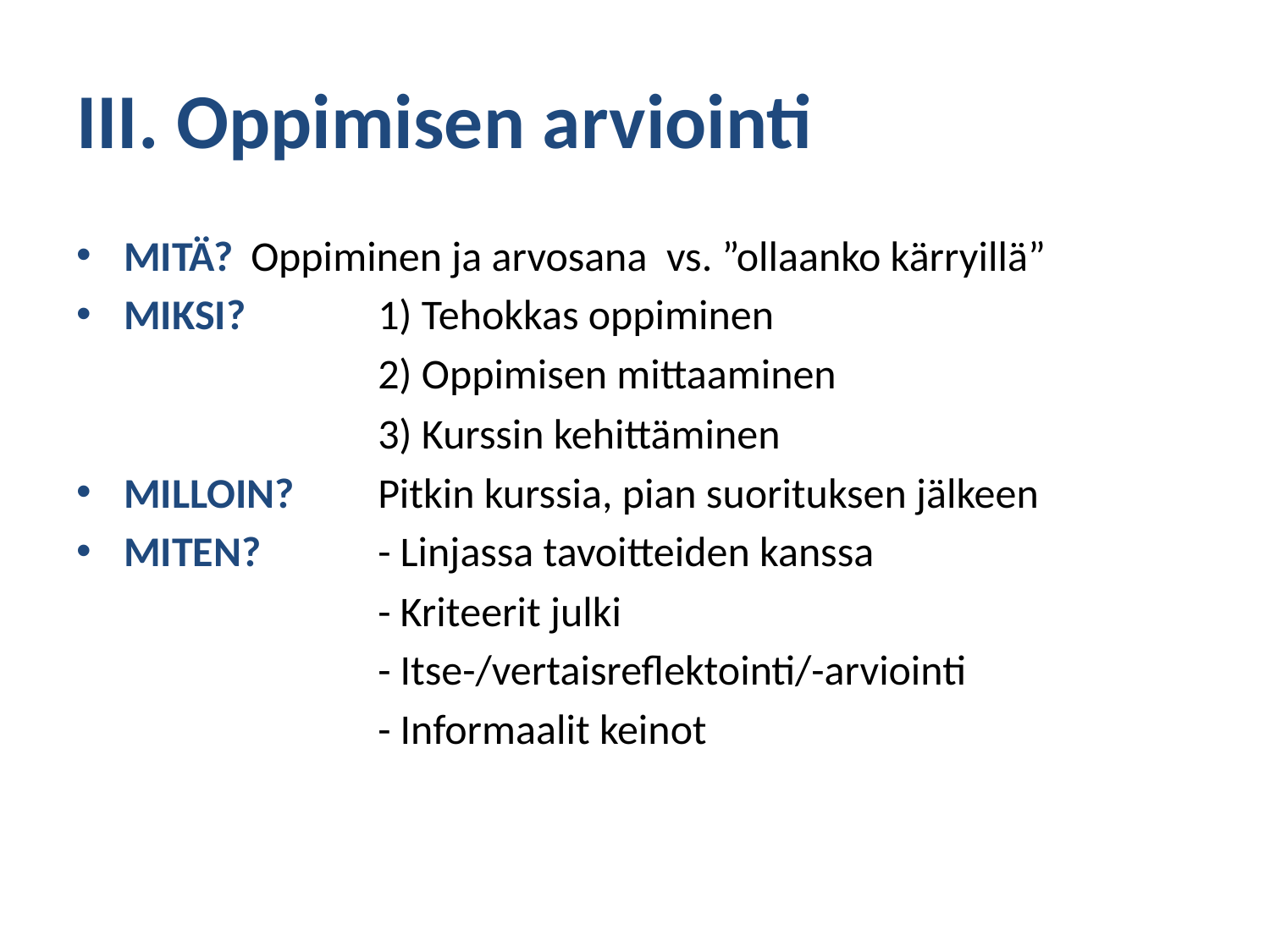

# III. Oppimisen arviointi
MITÄ? 	Oppiminen ja arvosana  vs. ”ollaanko kärryillä”
MIKSI? 	1) Tehokkas oppiminen
			2) Oppimisen mittaaminen
			3) Kurssin kehittäminen
MILLOIN? 	Pitkin kurssia, pian suorituksen jälkeen
MITEN? 	- Linjassa tavoitteiden kanssa
			- Kriteerit julki
			- Itse-/vertaisreflektointi/-arviointi
			- Informaalit keinot